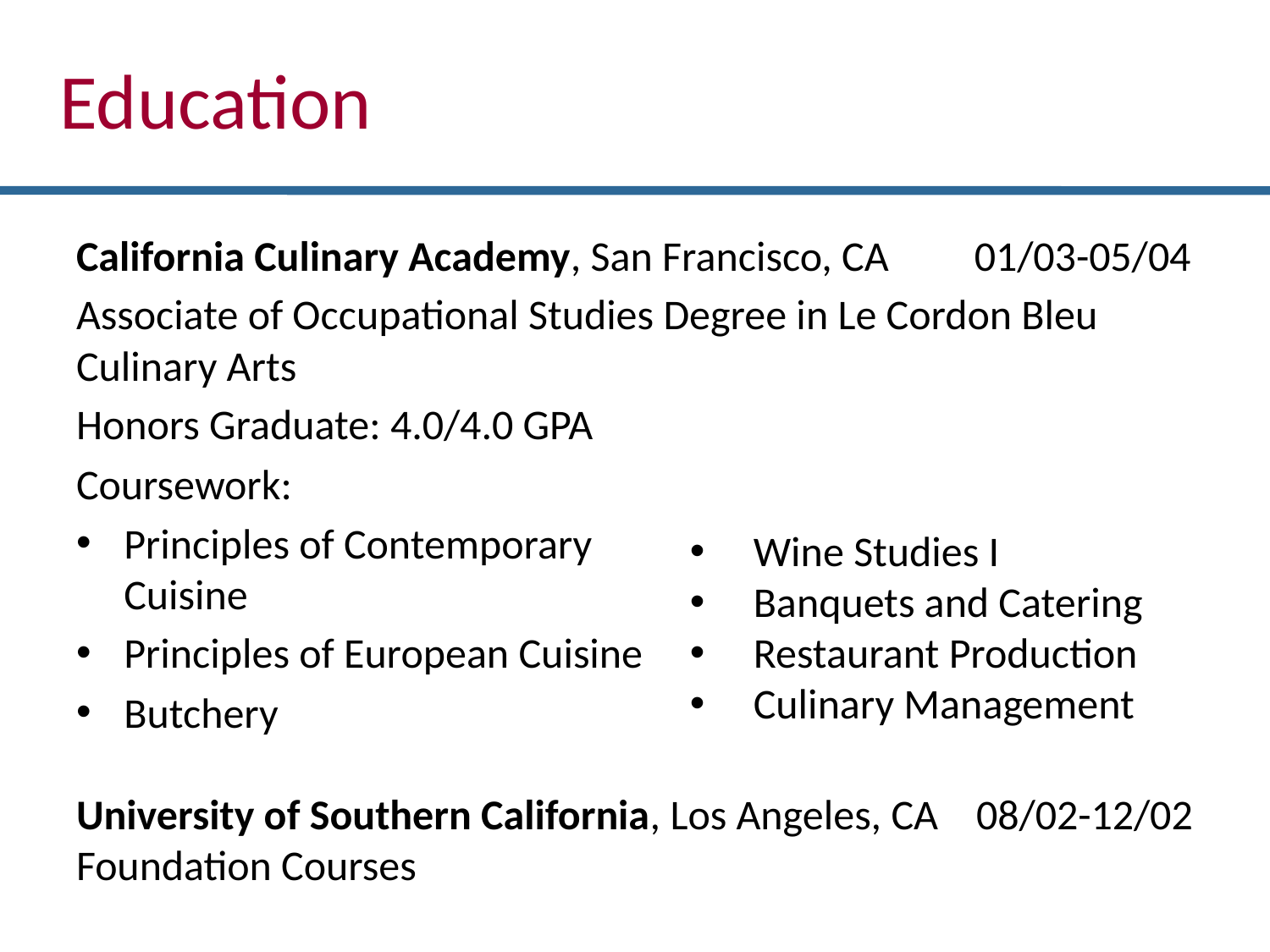

Education
California Culinary Academy, San Francisco, CA         01/03-05/04
Associate of Occupational Studies Degree in Le Cordon Bleu
Culinary Arts
Honors Graduate: 4.0/4.0 GPA
Coursework:
Principles of Contemporary
Cuisine
Principles of European Cuisine
Butchery

University of Southern California, Los Angeles, CA    08/02-12/02
Foundation Courses

Wine Studies I
Banquets and Catering
Restaurant Production
Culinary Management